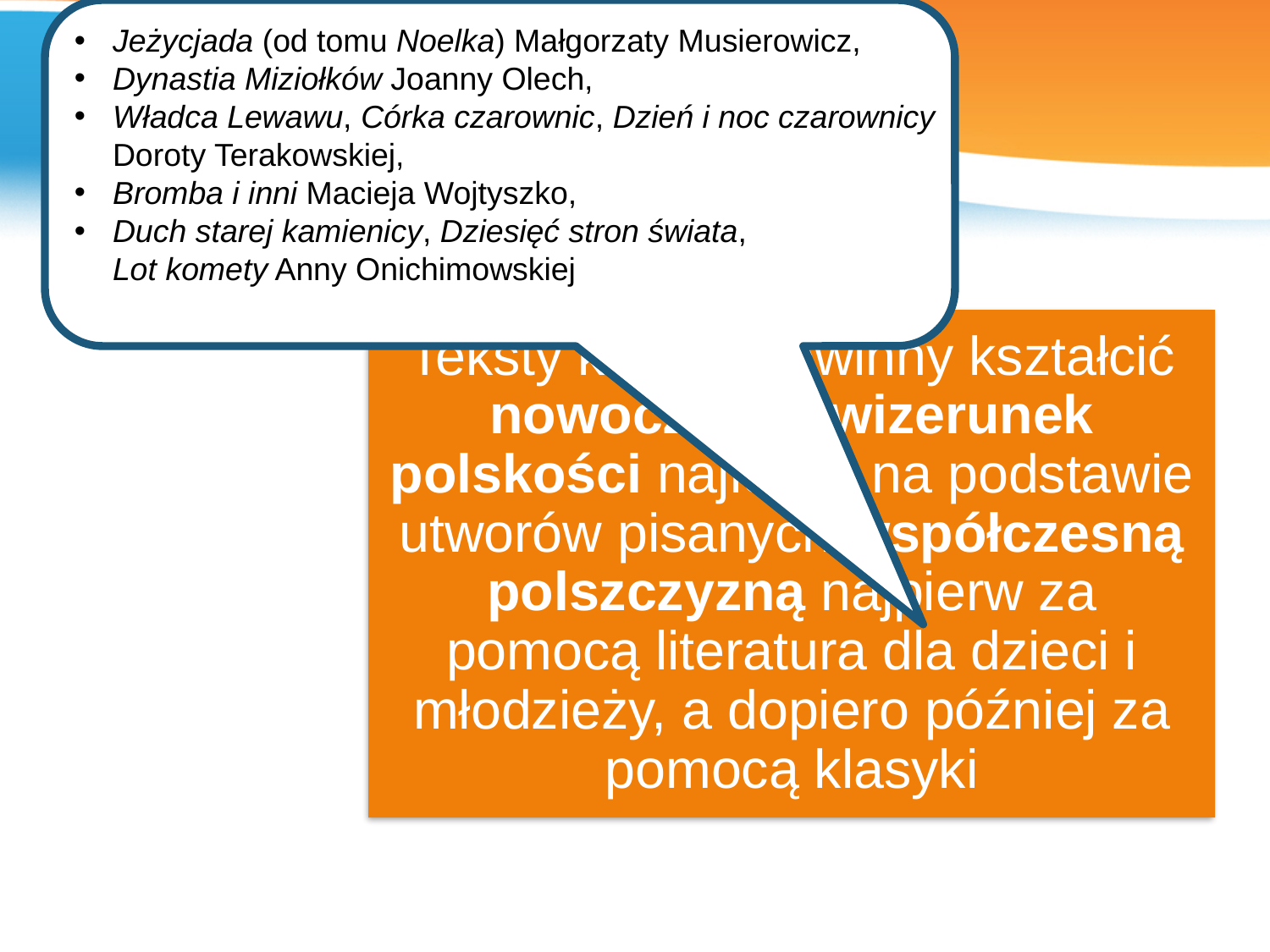

Jeżycjada (od tomu Noelka) Małgorzaty Musierowicz,
Dynastia Miziołków Joanny Olech,
Władca Lewawu, Córka czarownic, Dzień i noc czarownicy
Doroty Terakowskiej,
Bromba i inni Macieja Wojtyszko,
Duch starej kamienicy, Dziesięć stron świata,
Lot komety Anny Onichimowskiej

Teksty kultury powinny kształcić nowoczesny wizerunek polskości najlepiej na podstawie utworów pisanych współczesną polszczyzną najpierw za pomocą literatura dla dzieci i młodzieży, a dopiero później za pomocą klasyki